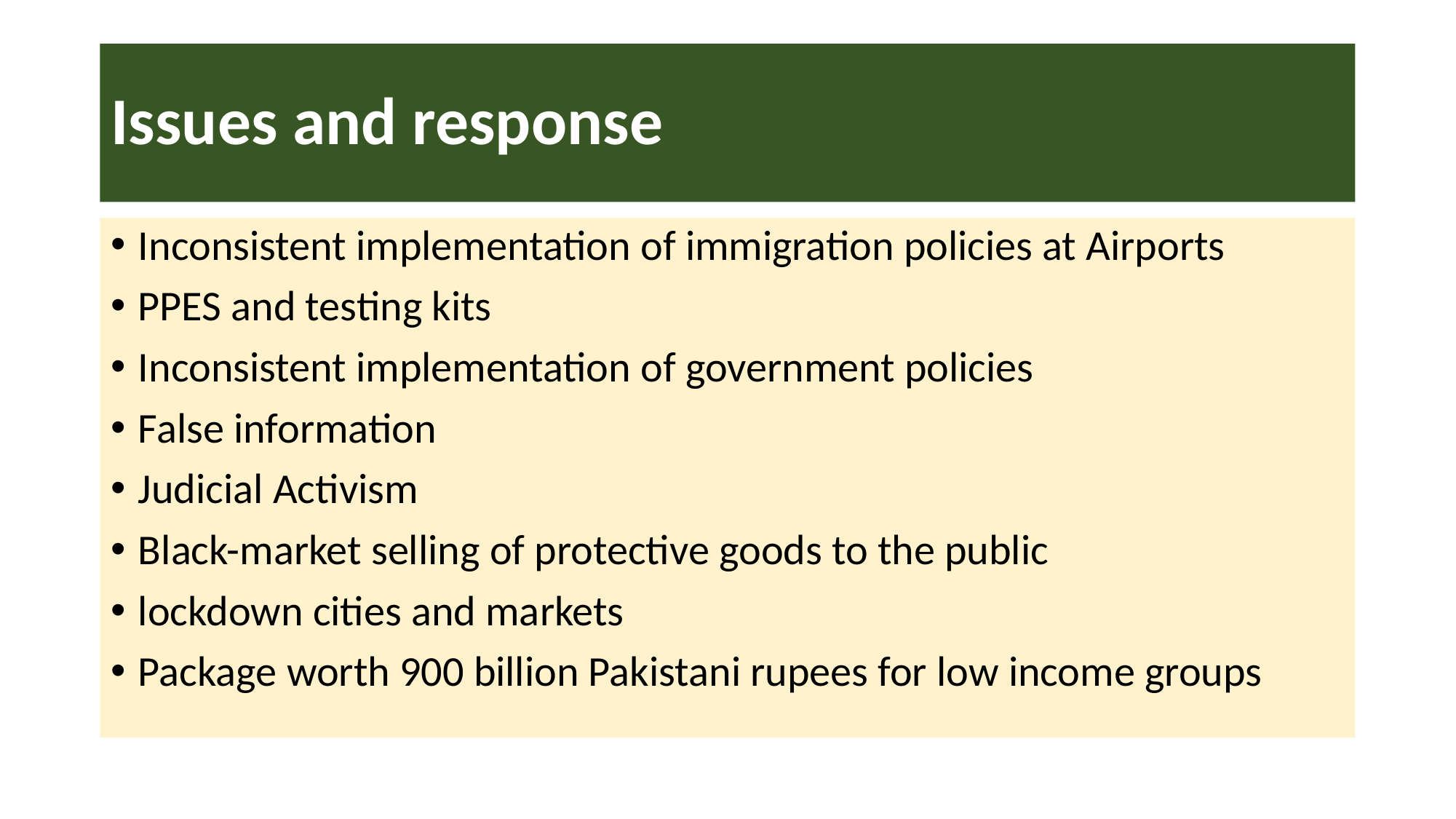

# Issues and response
Inconsistent implementation of immigration policies at Airports
PPES and testing kits
Inconsistent implementation of government policies
False information
Judicial Activism
Black-market selling of protective goods to the public
lockdown cities and markets
Package worth 900 billion Pakistani rupees for low income groups